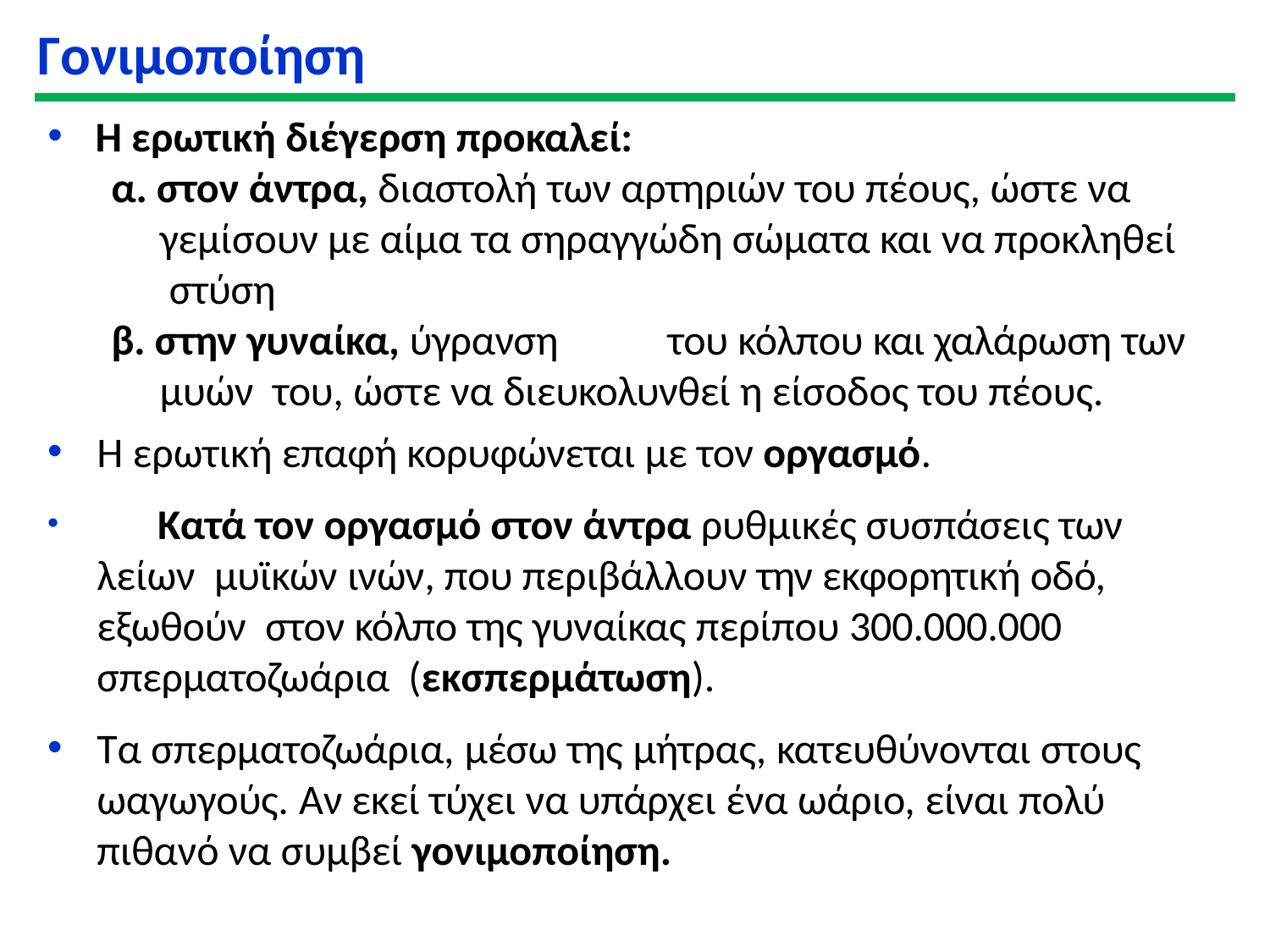

# Γονιμοποίηση

Η ερωτική διέγερση προκαλεί:
α. στον άντρα, διαστολή των αρτηριών του πέους, ώστε να  γεμίσουν με αίμα τα σηραγγώδη σώματα και να προκληθεί  στύση
β. στην γυναίκα, ύγρανση	του κόλπου και χαλάρωση των μυών  του, ώστε να διευκολυνθεί η είσοδος του πέους.
Η ερωτική επαφή κορυφώνεται με τον οργασμό.
	Κατά τον οργασμό στον άντρα ρυθμικές συσπάσεις των λείων  μυϊκών ινών, που περιβάλλουν την εκφορητική οδό, εξωθούν  στον κόλπο της γυναίκας περίπου 300.000.000 σπερματοζωάρια  (εκσπερμάτωση).
Τα σπερματοζωάρια, μέσω της μήτρας, κατευθύνονται στους  ωαγωγούς. Αν εκεί τύχει να υπάρχει ένα ωάριο, είναι πολύ  πιθανό να συμβεί γονιμοποίηση.